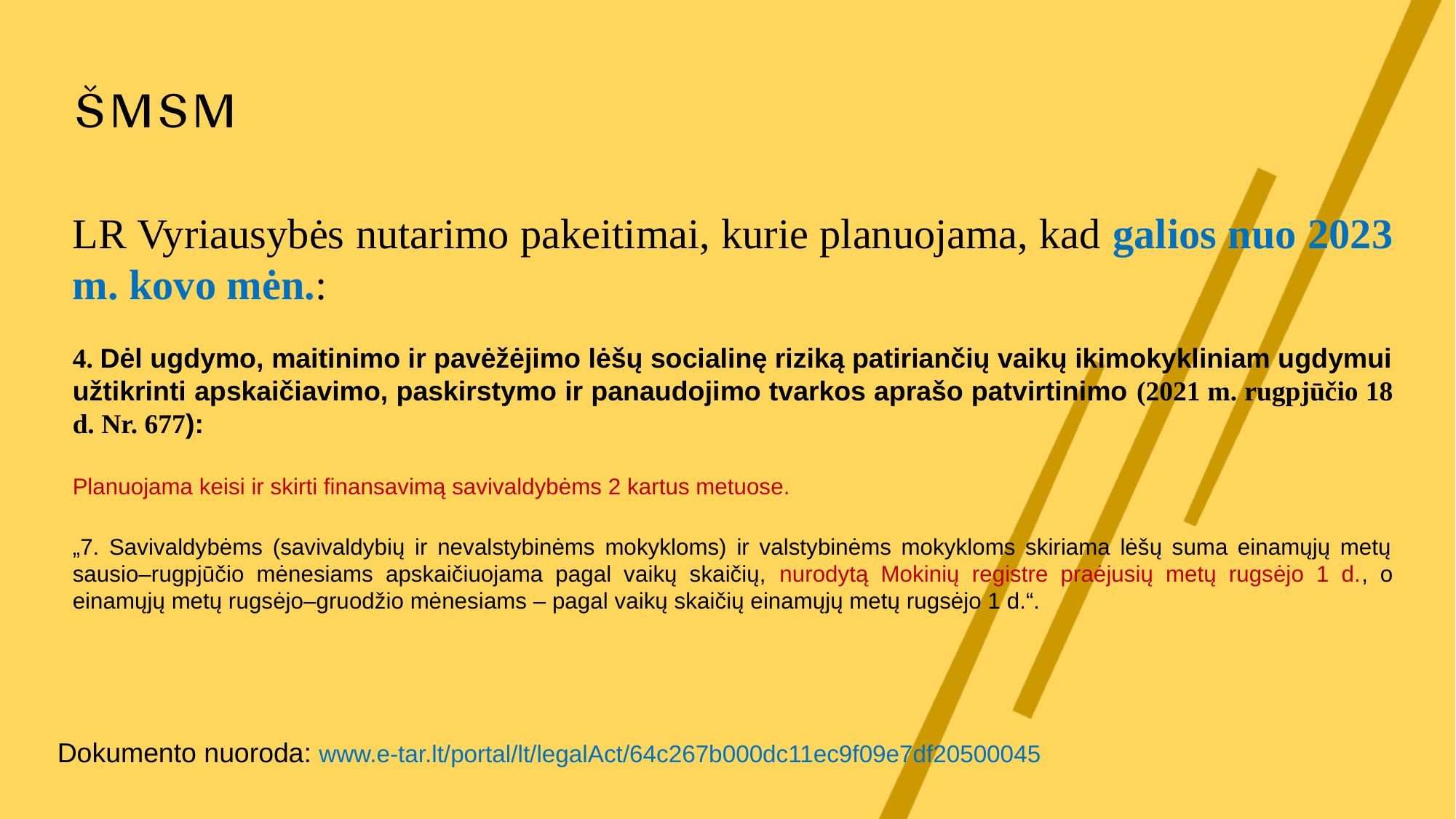

LR Vyriausybės nutarimo pakeitimai, kurie planuojama, kad galios nuo 2023 m. kovo mėn.:

4. Dėl ugdymo, maitinimo ir pavėžėjimo lėšų socialinę riziką patiriančių vaikų ikimokykliniam ugdymui užtikrinti apskaičiavimo, paskirstymo ir panaudojimo tvarkos aprašo patvirtinimo (2021 m. rugpjūčio 18 d. Nr. 677):

Planuojama keisi ir skirti finansavimą savivaldybėms 2 kartus metuose.

„7. Savivaldybėms (savivaldybių ir nevalstybinėms mokykloms) ir valstybinėms mokykloms skiriama lėšų suma einamųjų metų sausio–rugpjūčio mėnesiams apskaičiuojama pagal vaikų skaičių, nurodytą Mokinių registre praėjusių metų rugsėjo 1 d., o einamųjų metų rugsėjo–gruodžio mėnesiams – pagal vaikų skaičių einamųjų metų rugsėjo 1 d.“.

Dokumento nuoroda: www.e-tar.lt/portal/lt/legalAct/64c267b000dc11ec9f09e7df20500045